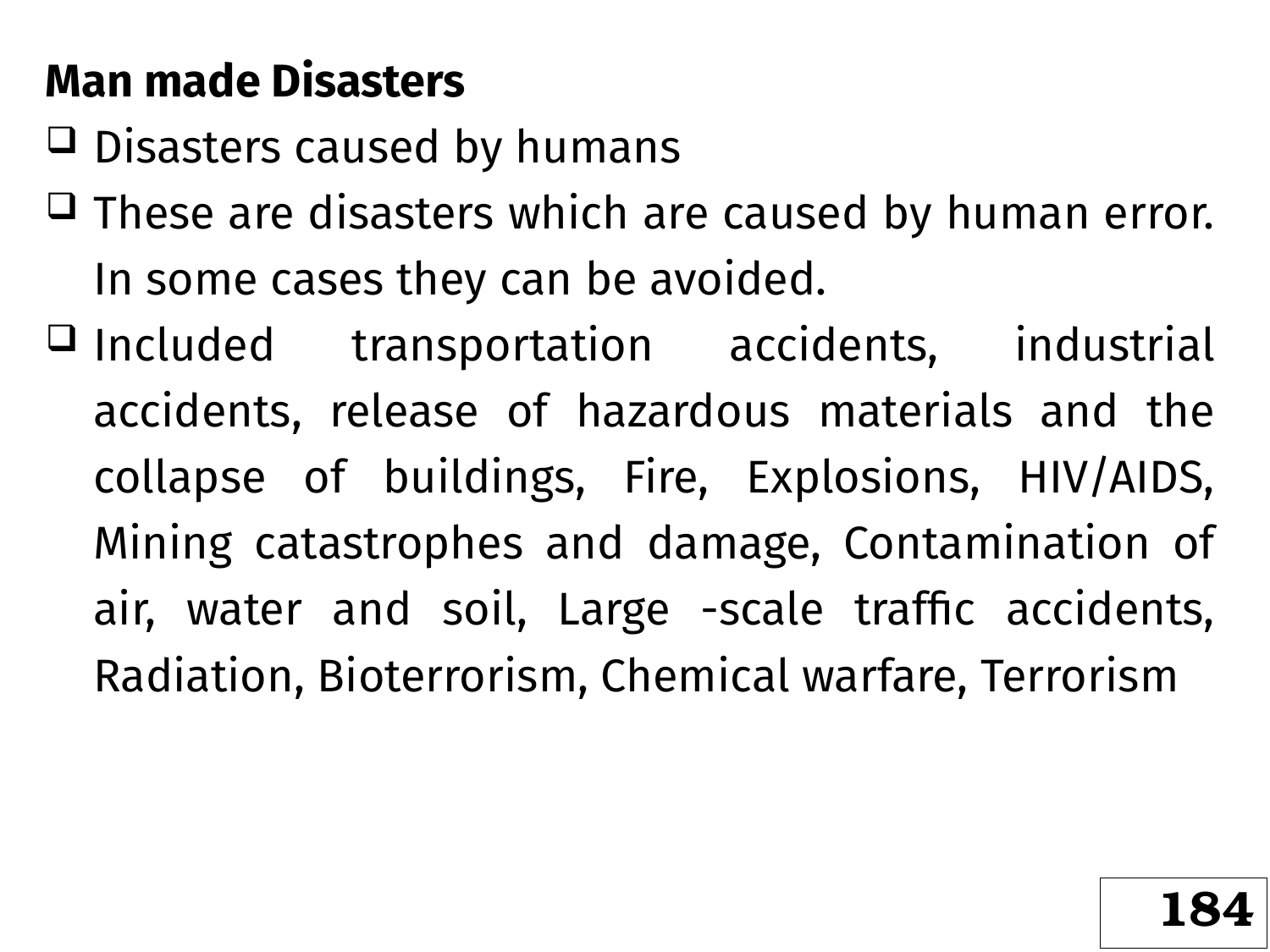

Man made Disasters
Disasters caused by humans
These are disasters which are caused by human error. In some cases they can be avoided.
Included transportation accidents, industrial accidents, release of hazardous materials and the collapse of buildings, Fire, Explosions, HIV/AIDS, Mining catastrophes and damage, Contamination of air, water and soil, Large -scale traffic accidents, Radiation, Bioterrorism, Chemical warfare, Terrorism

184